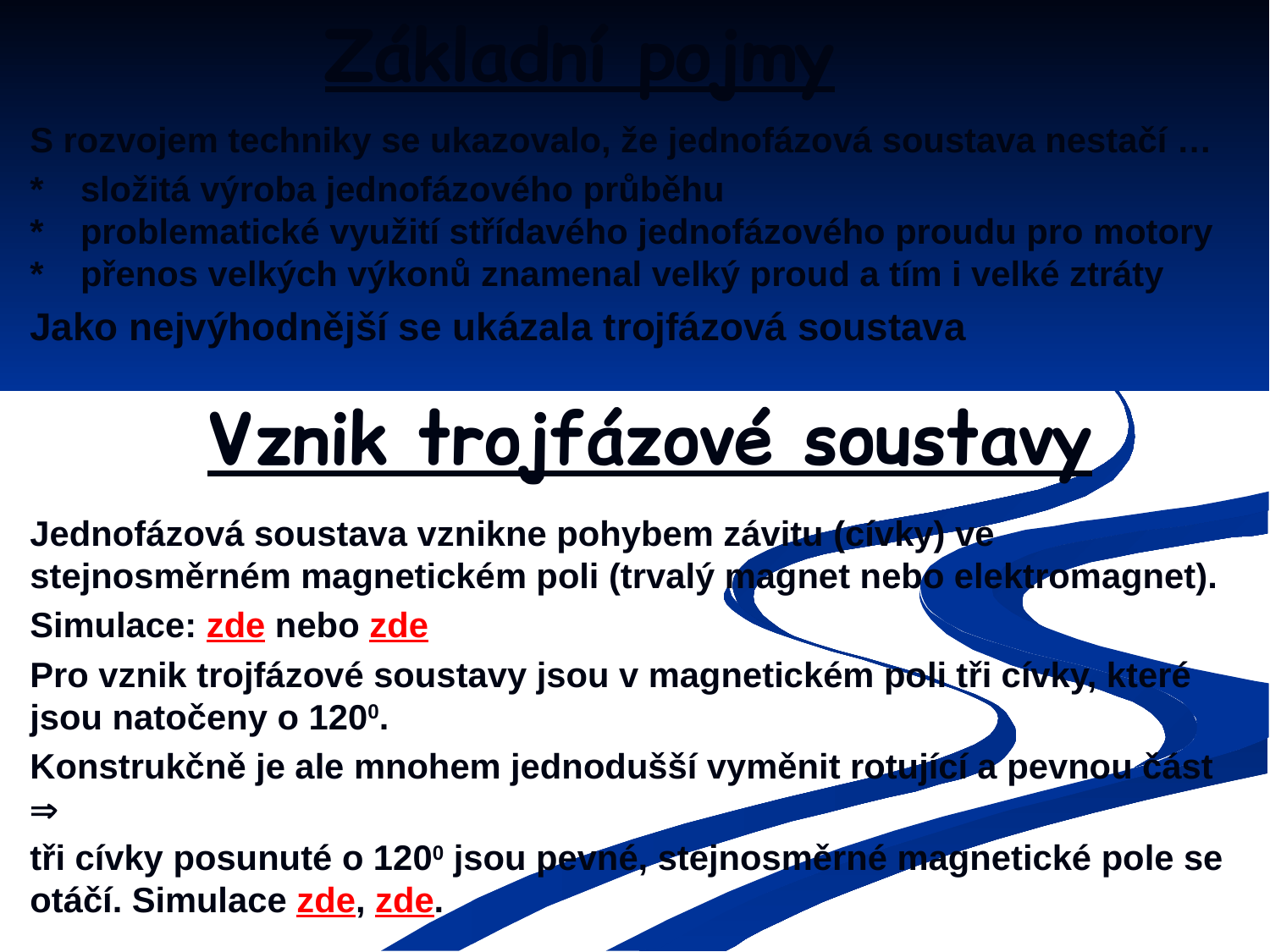

# Základní pojmy
S rozvojem techniky se ukazovalo, že jednofázová soustava nestačí …
*	složitá výroba jednofázového průběhu
*	problematické využití střídavého jednofázového proudu pro motory
*	přenos velkých výkonů znamenal velký proud a tím i velké ztráty
Jako nejvýhodnější se ukázala trojfázová soustava
Vznik trojfázové soustavy
Jednofázová soustava vznikne pohybem závitu (cívky) ve stejnosměrném magnetickém poli (trvalý magnet nebo elektromagnet).
Simulace: zde nebo zde
Pro vznik trojfázové soustavy jsou v magnetickém poli tři cívky, které jsou natočeny o 1200.
Konstrukčně je ale mnohem jednodušší vyměnit rotující a pevnou část ⇒
tři cívky posunuté o 1200 jsou pevné, stejnosměrné magnetické pole se otáčí. Simulace zde, zde.